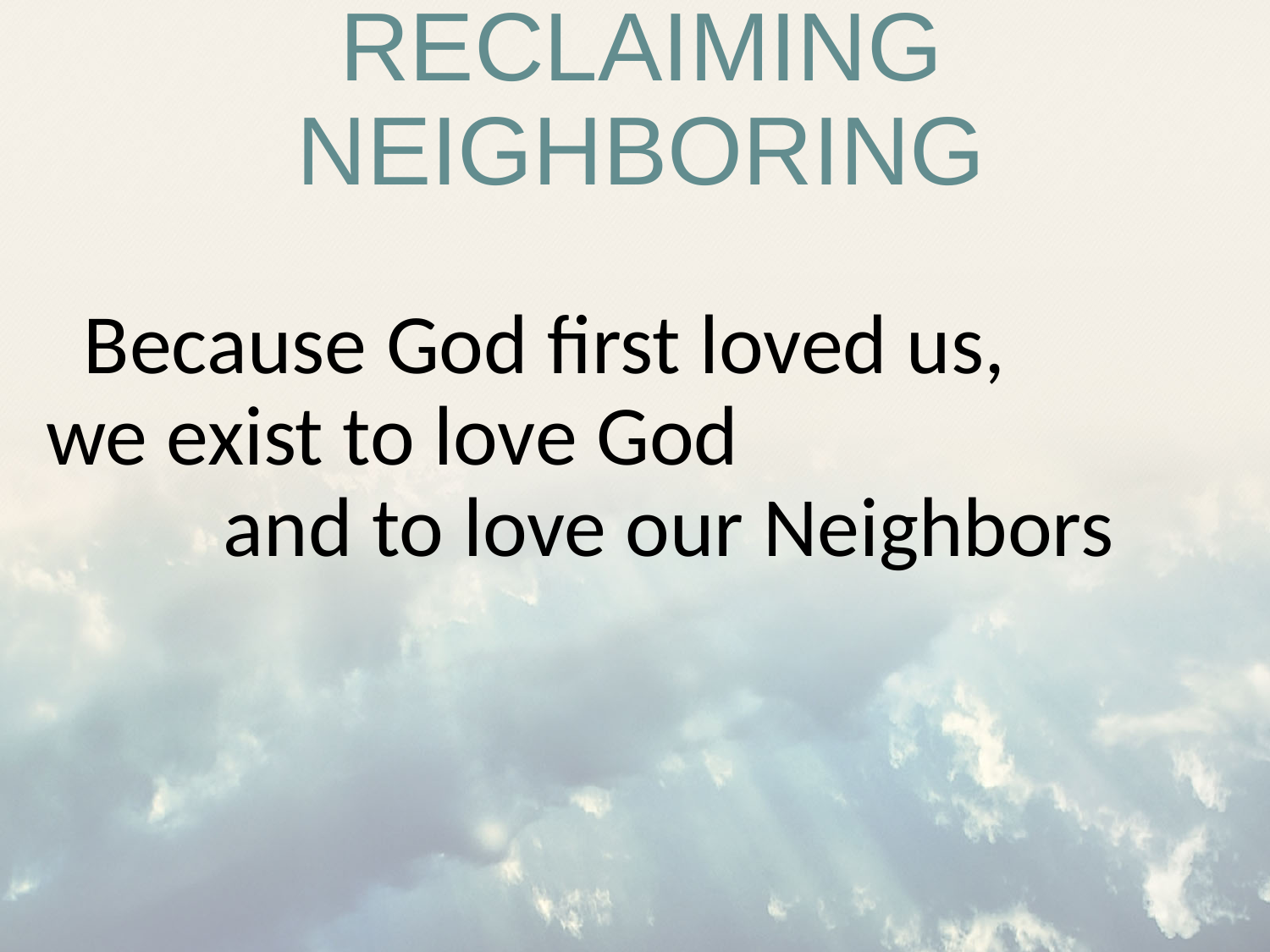

# reclaiming neighboring
Because God first loved us,           we exist to love God                              and to love our Neighbors